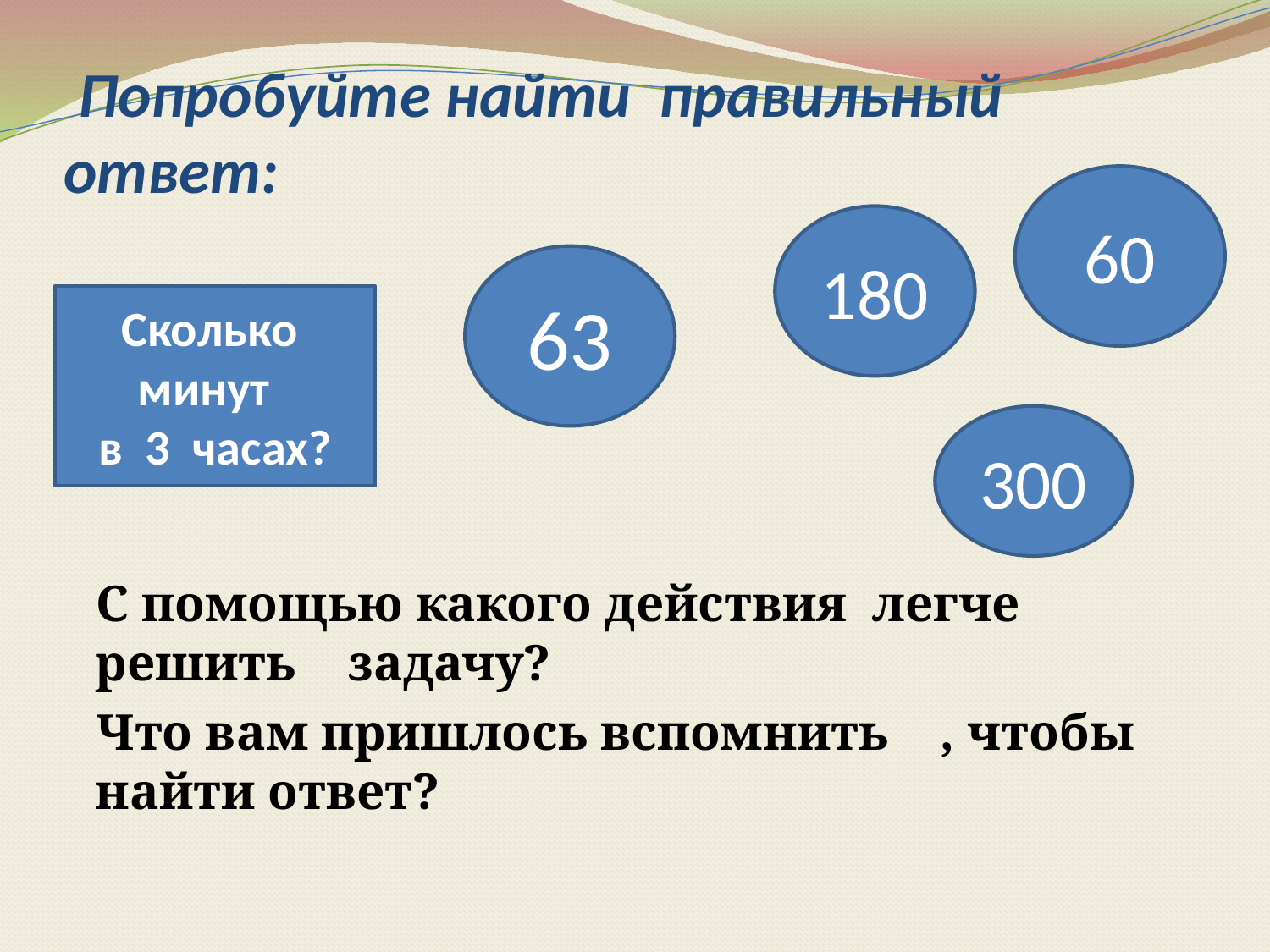

# Попробуйте найти  правильный      ответ:
60
180
63
Сколько  минут
в  3  часах?
300
   С помощью какого действия  легче решить    задачу?
   Что вам пришлось вспомнить    , чтобы     найти ответ?